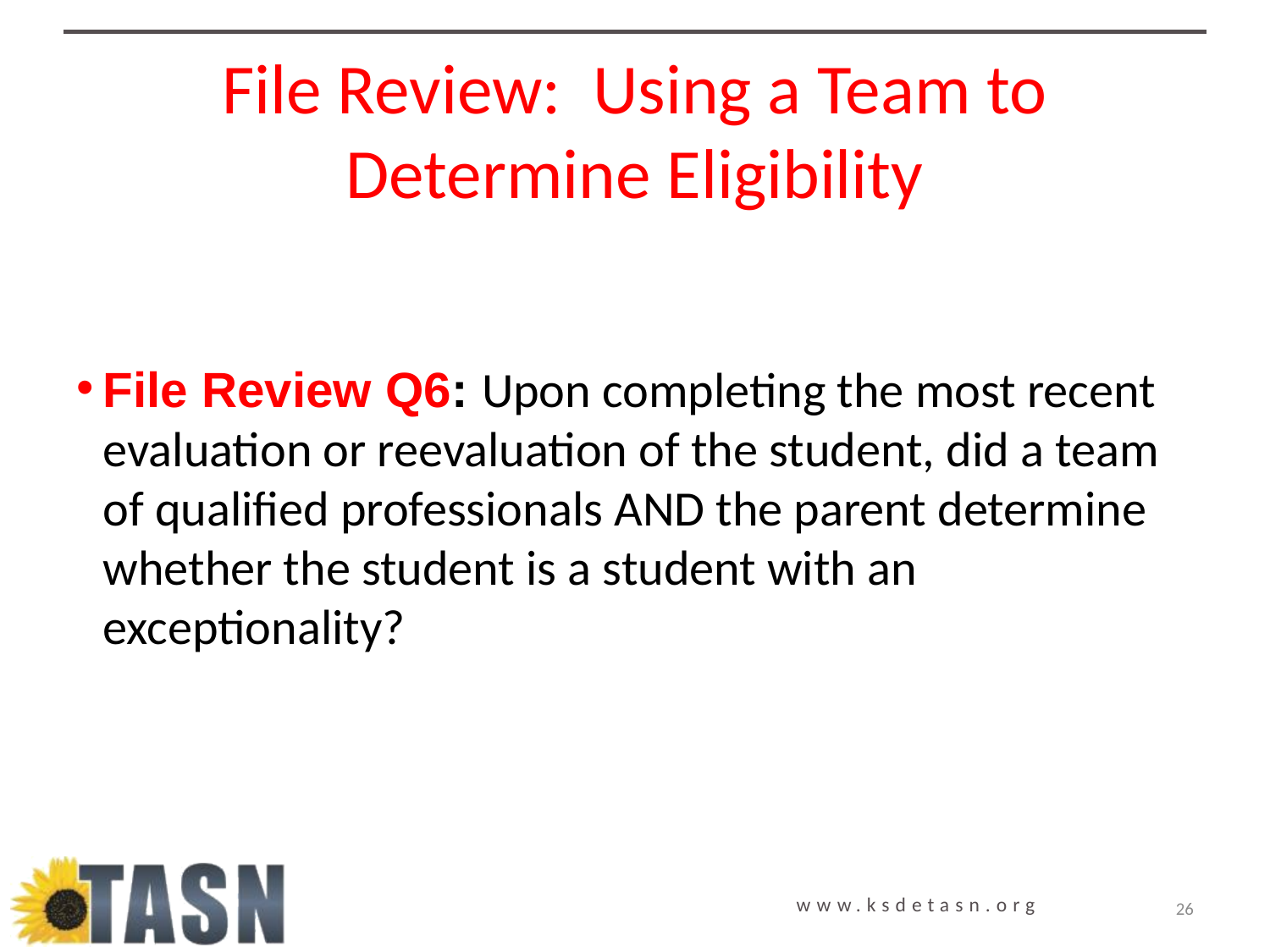

# File Review:  Using a Team to Determine Eligibility
File Review Q6: Upon completing the most recent evaluation or reevaluation of the student, did a team of qualified professionals AND the parent determine whether the student is a student with an exceptionality?

26